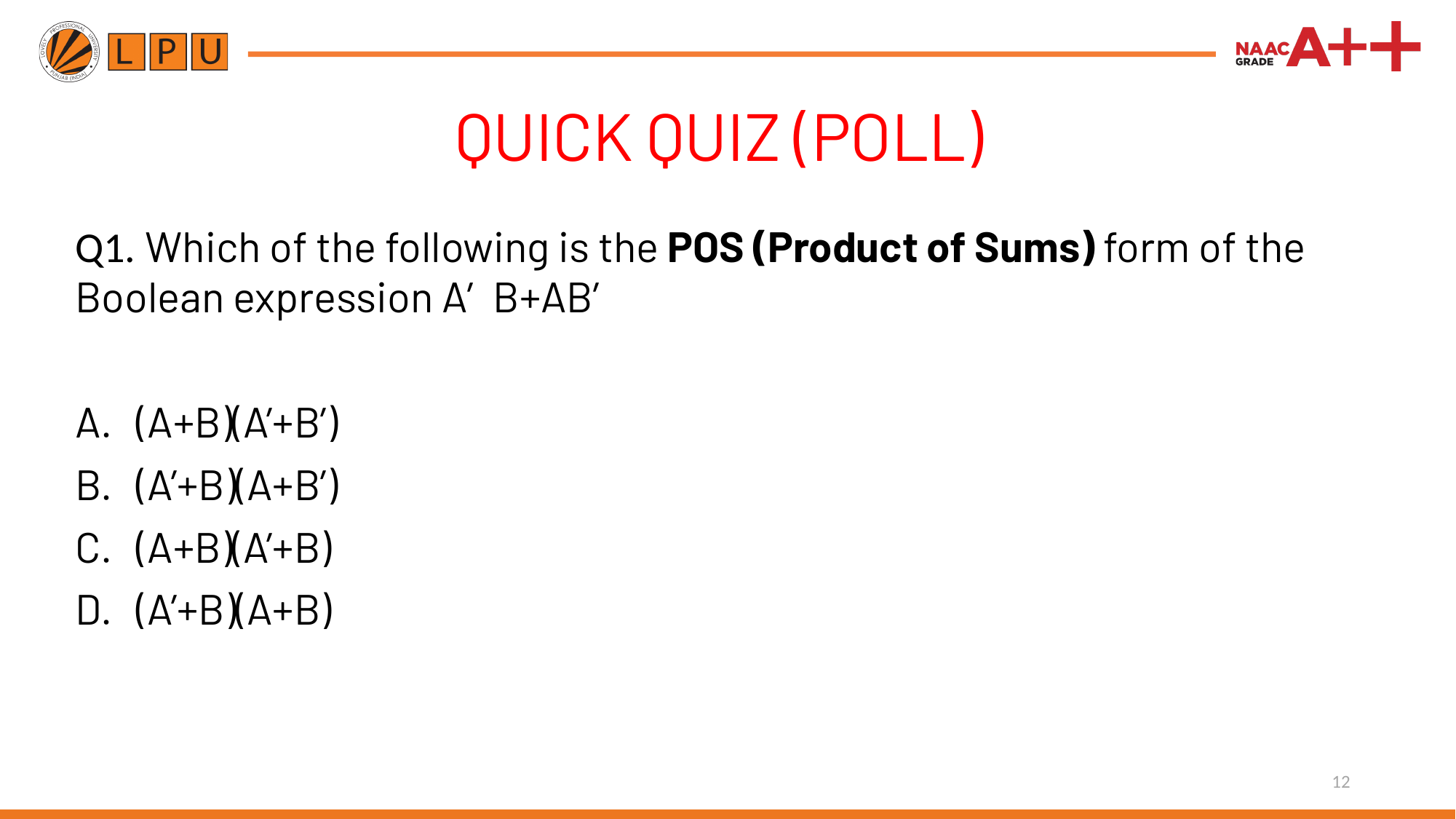

# QUICK QUIZ (POLL)
POLL

Q1. Which of the following is the POS (Product of Sums) form of the Boolean expression A′B+AB′

(A+B)(A’+B’)
(A’+B)(A+B’)
(A+B)(A’+B)
(A’+B)(A+B)
12